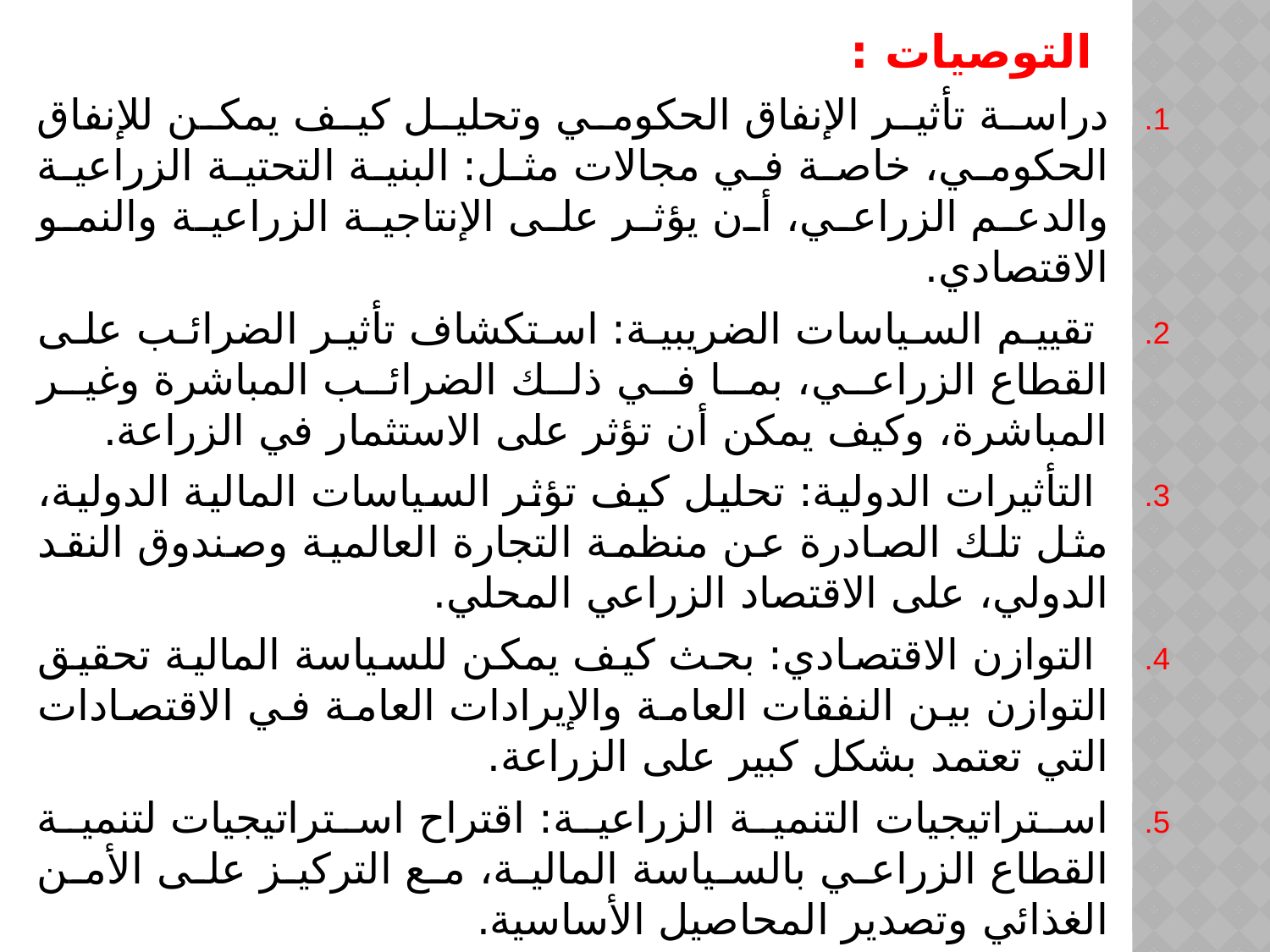

التوصيات :
دراسة تأثير الإنفاق الحكومي وتحليل كيف يمكن للإنفاق الحكومي، خاصة في مجالات مثل: البنية التحتية الزراعية والدعم الزراعي، أن يؤثر على الإنتاجية الزراعية والنمو الاقتصادي.
 تقييم السياسات الضريبية: استكشاف تأثير الضرائب على القطاع الزراعي، بما في ذلك الضرائب المباشرة وغير المباشرة، وكيف يمكن أن تؤثر على الاستثمار في الزراعة.
 التأثيرات الدولية: تحليل كيف تؤثر السياسات المالية الدولية، مثل تلك الصادرة عن منظمة التجارة العالمية وصندوق النقد الدولي، على الاقتصاد الزراعي المحلي.
 التوازن الاقتصادي: بحث كيف يمكن للسياسة المالية تحقيق التوازن بين النفقات العامة والإيرادات العامة في الاقتصادات التي تعتمد بشكل كبير على الزراعة.
استراتيجيات التنمية الزراعية: اقتراح استراتيجيات لتنمية القطاع الزراعي بالسياسة المالية، مع التركيز على الأمن الغذائي وتصدير المحاصيل الأساسية.
تطوير البحوث الزراعية: التوصية بتطوير مراكز البحوث الزراعية لتعزيز الابتكار في الهندسة الوراثية للبذور وتحسين الإنتاجية الزراعية.
تقييم السياسات الحكومية: تقييم السياسات الحكومية المتعلقة بالعمالة الزراعية وأثرها على الإنتاجية والتنمية المستدامة.وتحليل العوامل الاقتصادية والاجتماعية التي تؤثر على العمالة الزراعية واستقرارها في العراق. وبحث العلاقة بين التنمية المستدامة والعمالة الزراعية، وكيف يمكن للتنمية المستدامة أن تحسن من ظروف العمل والحياة للعمال الزراعيين.